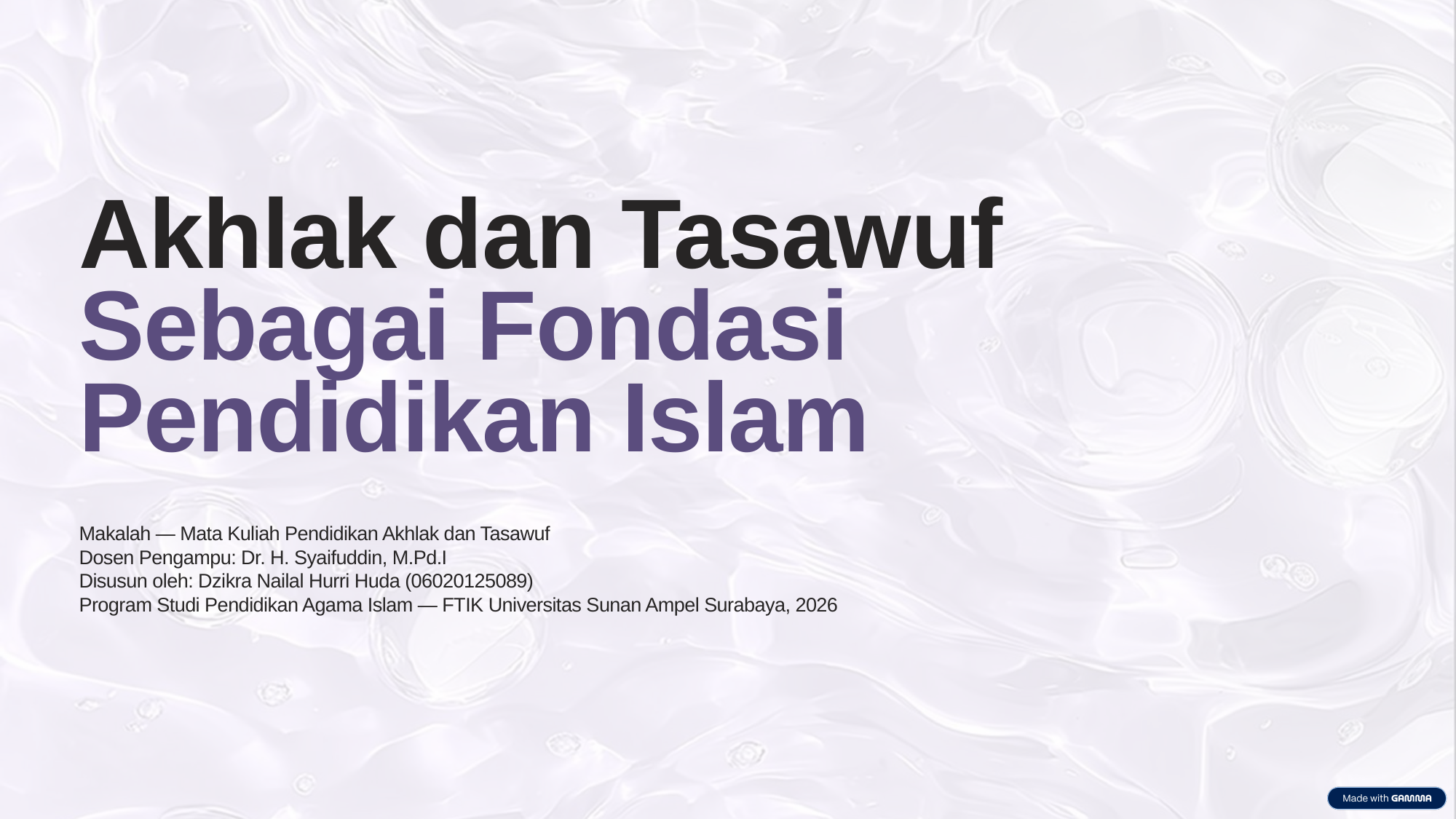

Akhlak dan Tasawuf
Sebagai Fondasi Pendidikan Islam
Makalah — Mata Kuliah Pendidikan Akhlak dan Tasawuf
Dosen Pengampu: Dr. H. Syaifuddin, M.Pd.I
Disusun oleh: Dzikra Nailal Hurri Huda (06020125089)
Program Studi Pendidikan Agama Islam — FTIK Universitas Sunan Ampel Surabaya, 2026